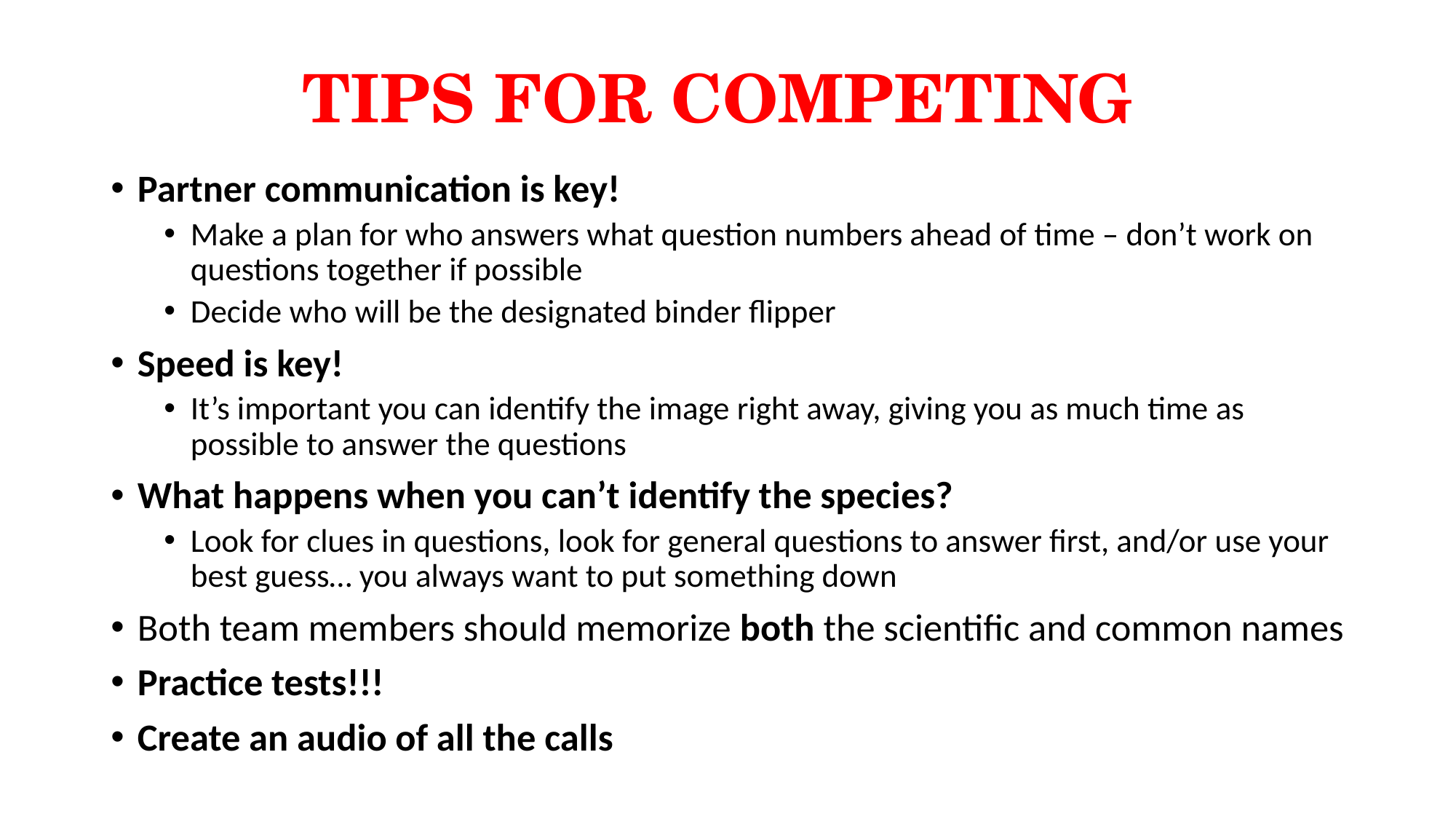

# TIPS FOR COMPETING
Partner communication is key!
Make a plan for who answers what question numbers ahead of time – don’t work on questions together if possible
Decide who will be the designated binder flipper
Speed is key!
It’s important you can identify the image right away, giving you as much time as possible to answer the questions
What happens when you can’t identify the species?
Look for clues in questions, look for general questions to answer first, and/or use your best guess… you always want to put something down
Both team members should memorize both the scientific and common names
Practice tests!!!
Create an audio of all the calls